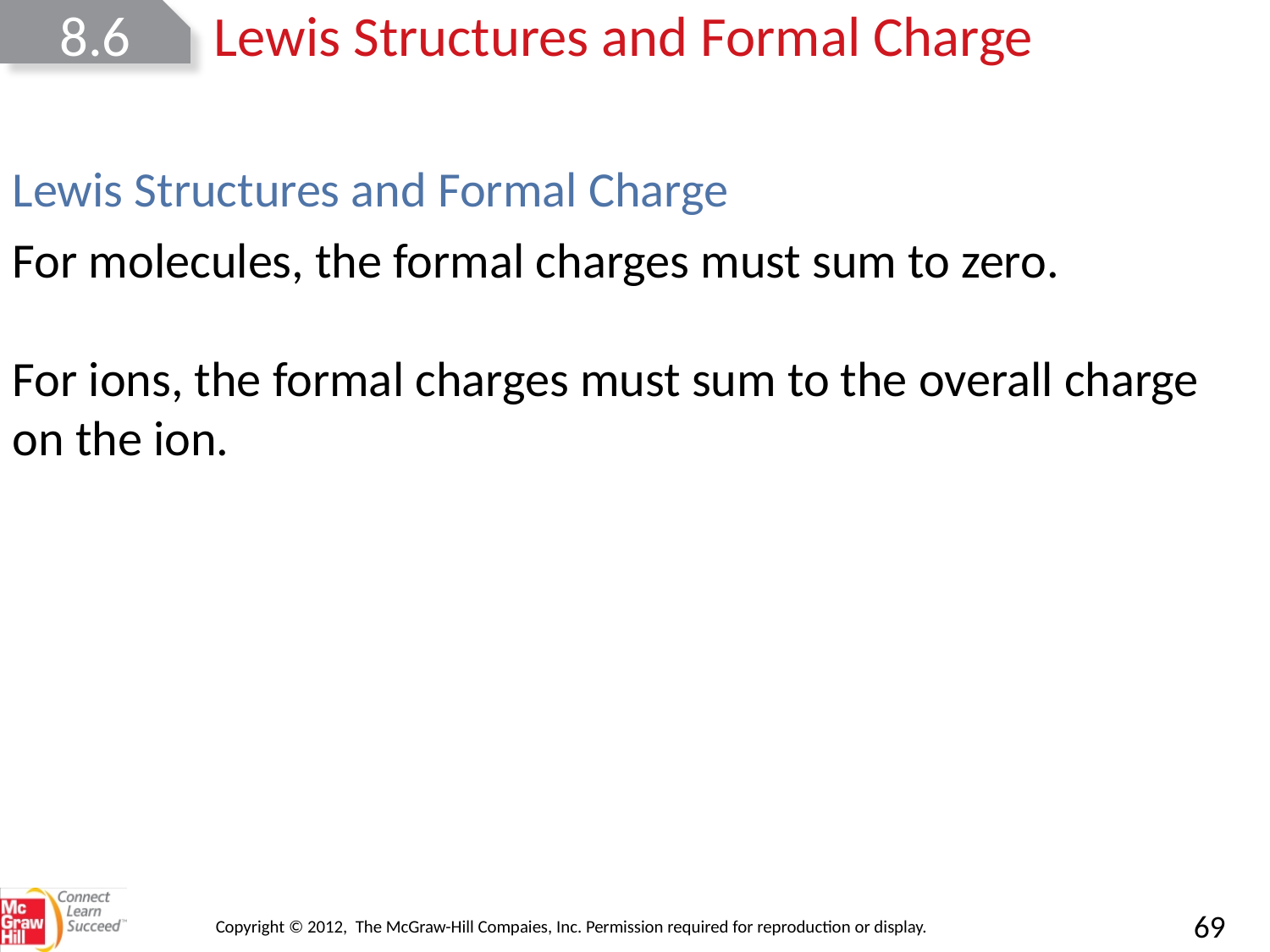

8.6
Lewis Structures and Formal Charge
Lewis Structures and Formal Charge

For molecules, the formal charges must sum to zero.

For ions, the formal charges must sum to the overall charge on the ion.

Copyright © 2012,  The McGraw-Hill Compaies, Inc. Permission required for reproduction or display.
69